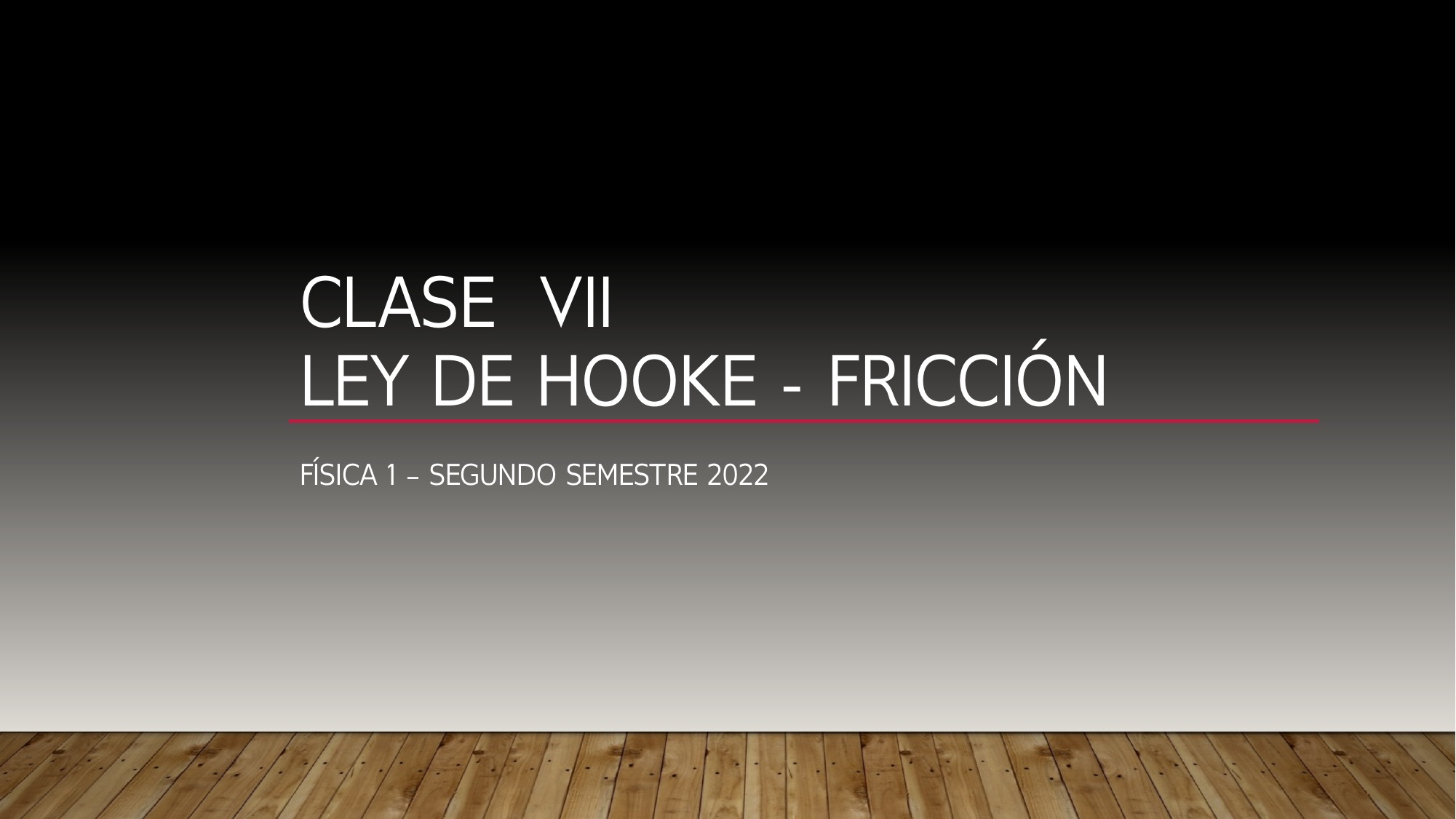

# Clase  VII Ley de Hooke - Fricción
Física 1 – segundo semestre 2022